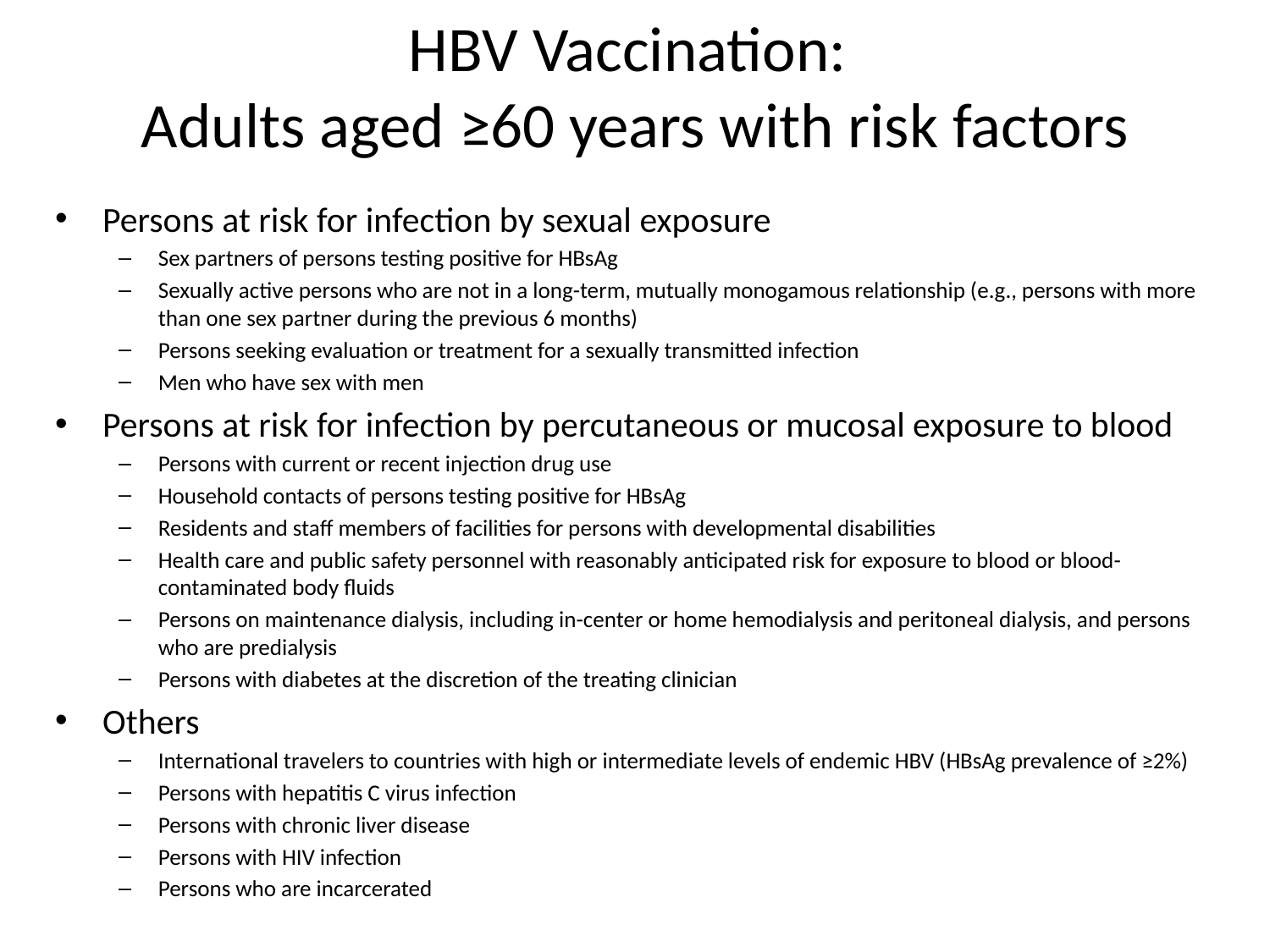

# HBV Vaccination: Adults aged ≥60 years with risk factors
Persons at risk for infection by sexual exposure
Sex partners of persons testing positive for HBsAg
Sexually active persons who are not in a long-term, mutually monogamous relationship (e.g., persons with more than one sex partner during the previous 6 months)
Persons seeking evaluation or treatment for a sexually transmitted infection
Men who have sex with men
Persons at risk for infection by percutaneous or mucosal exposure to blood
Persons with current or recent injection drug use
Household contacts of persons testing positive for HBsAg
Residents and staff members of facilities for persons with developmental disabilities
Health care and public safety personnel with reasonably anticipated risk for exposure to blood or blood-contaminated body fluids
Persons on maintenance dialysis, including in-center or home hemodialysis and peritoneal dialysis, and persons who are predialysis
Persons with diabetes at the discretion of the treating clinician
Others
International travelers to countries with high or intermediate levels of endemic HBV (HBsAg prevalence of ≥2%)
Persons with hepatitis C virus infection
Persons with chronic liver disease
Persons with HIV infection
Persons who are incarcerated